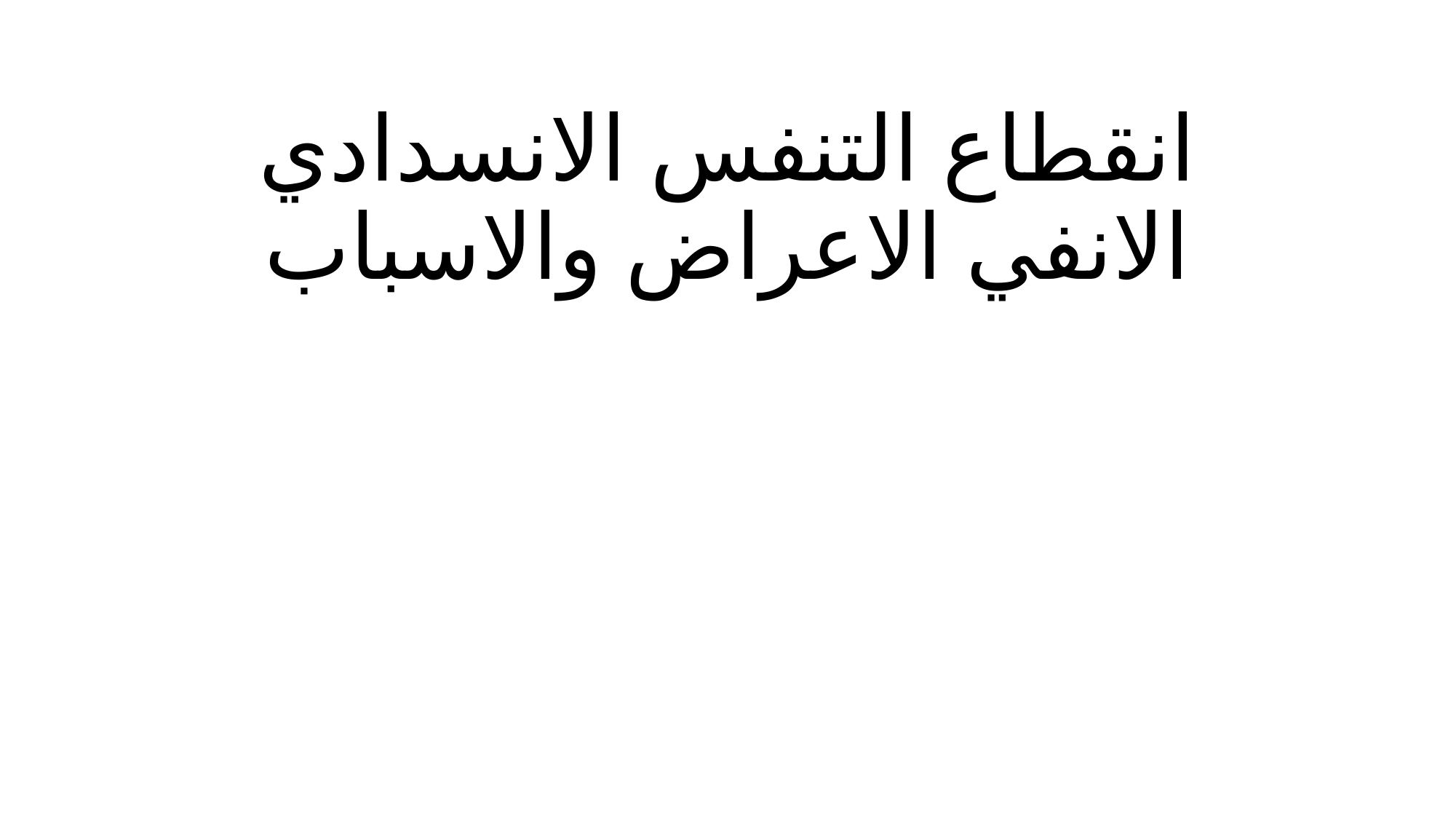

# انقطاع التنفس الانسدادي الانفي الاعراض والاسباب